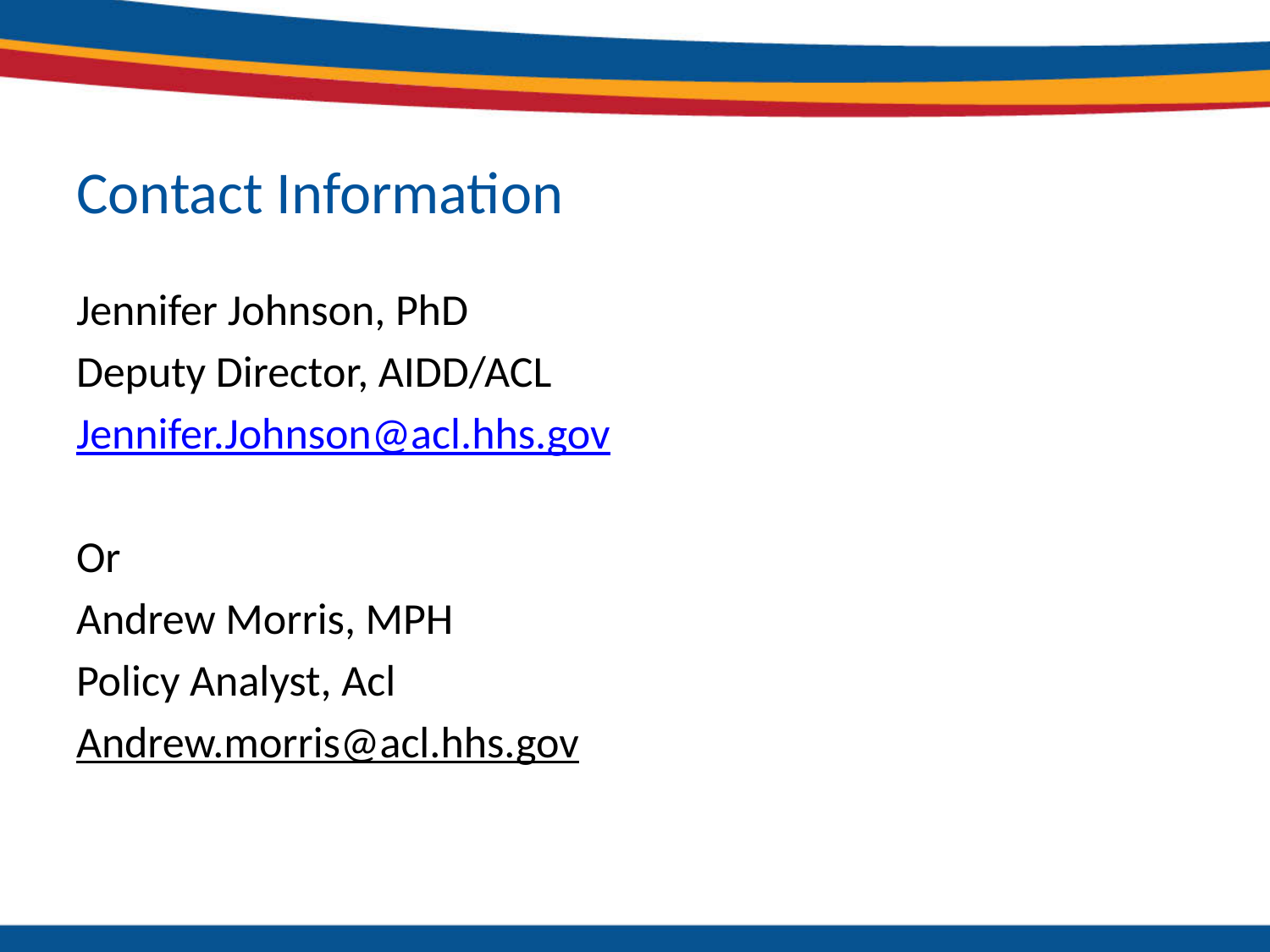

# Contact Information
Jennifer Johnson, PhD
Deputy Director, AIDD/ACL
Jennifer.Johnson@acl.hhs.gov

Or
Andrew Morris, MPH
Policy Analyst, Acl
Andrew.morris@acl.hhs.gov